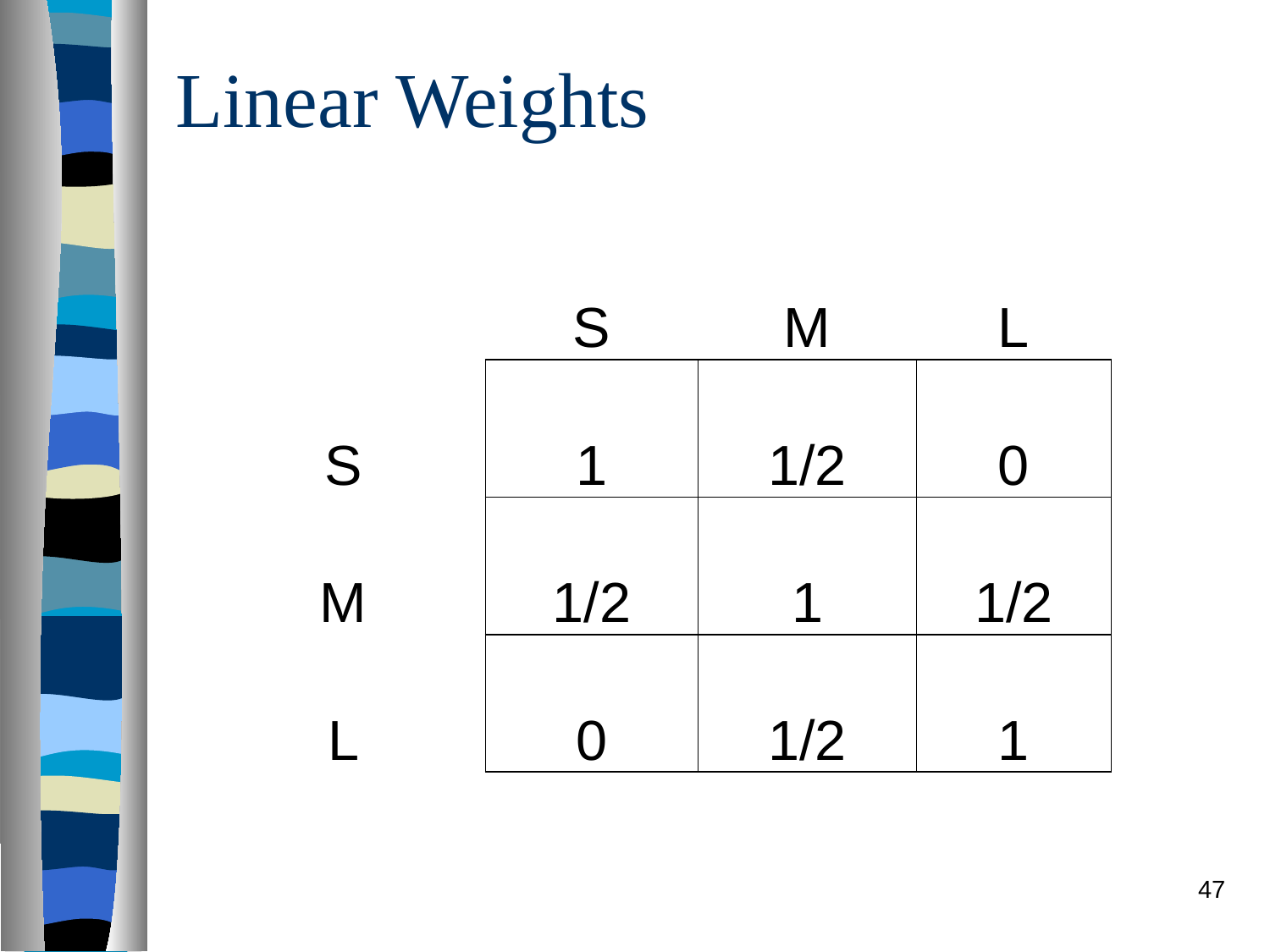

# Linear Weights
|  | S | M | L |
| --- | --- | --- | --- |
| S | 1 | 1/2 | 0 |
| M | 1/2 | 1 | 1/2 |
| L | 0 | 1/2 | 1 |
47